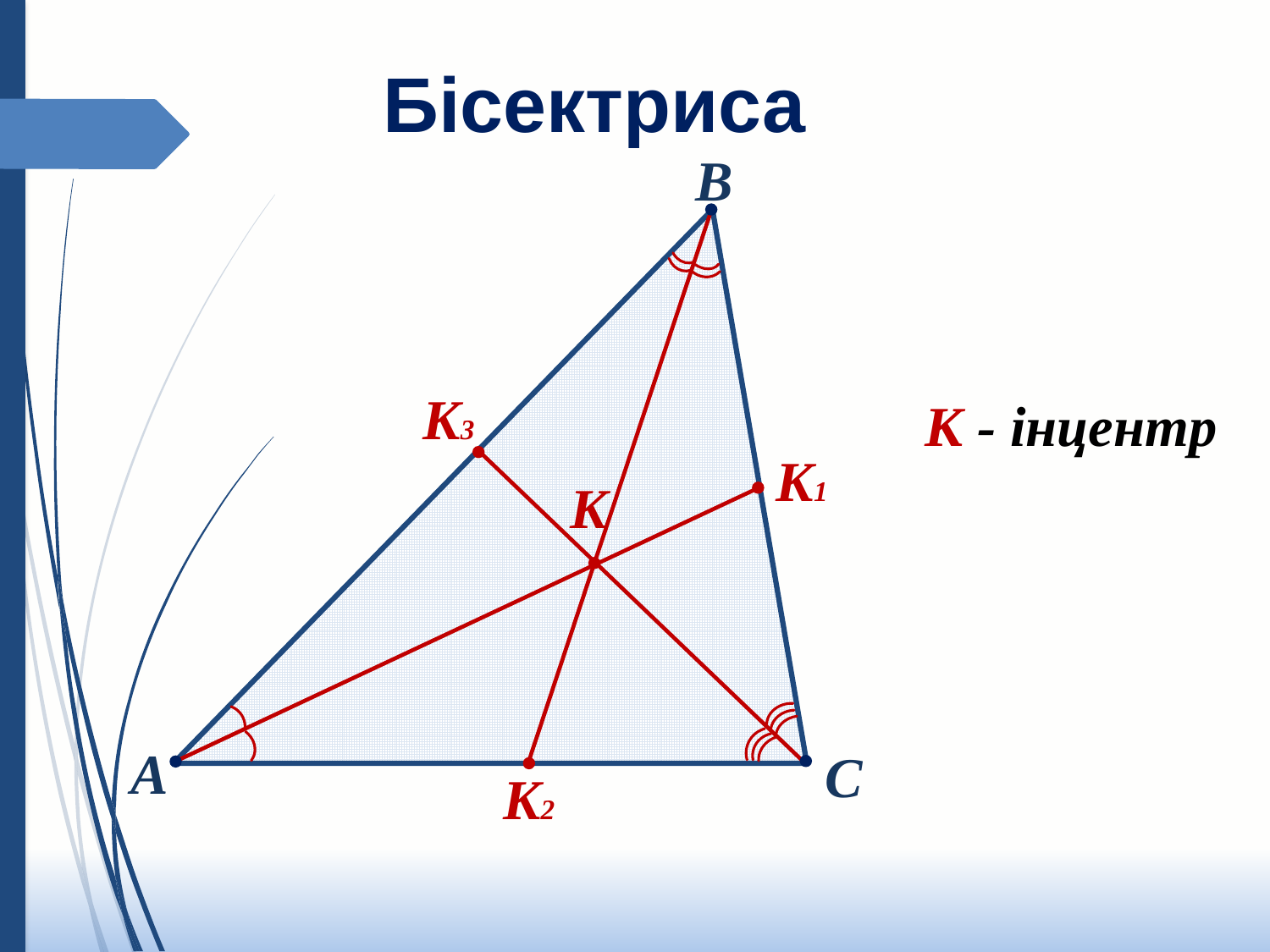

Бісектриса
В

K3
К - інцентр
K1

K

А
С

K2